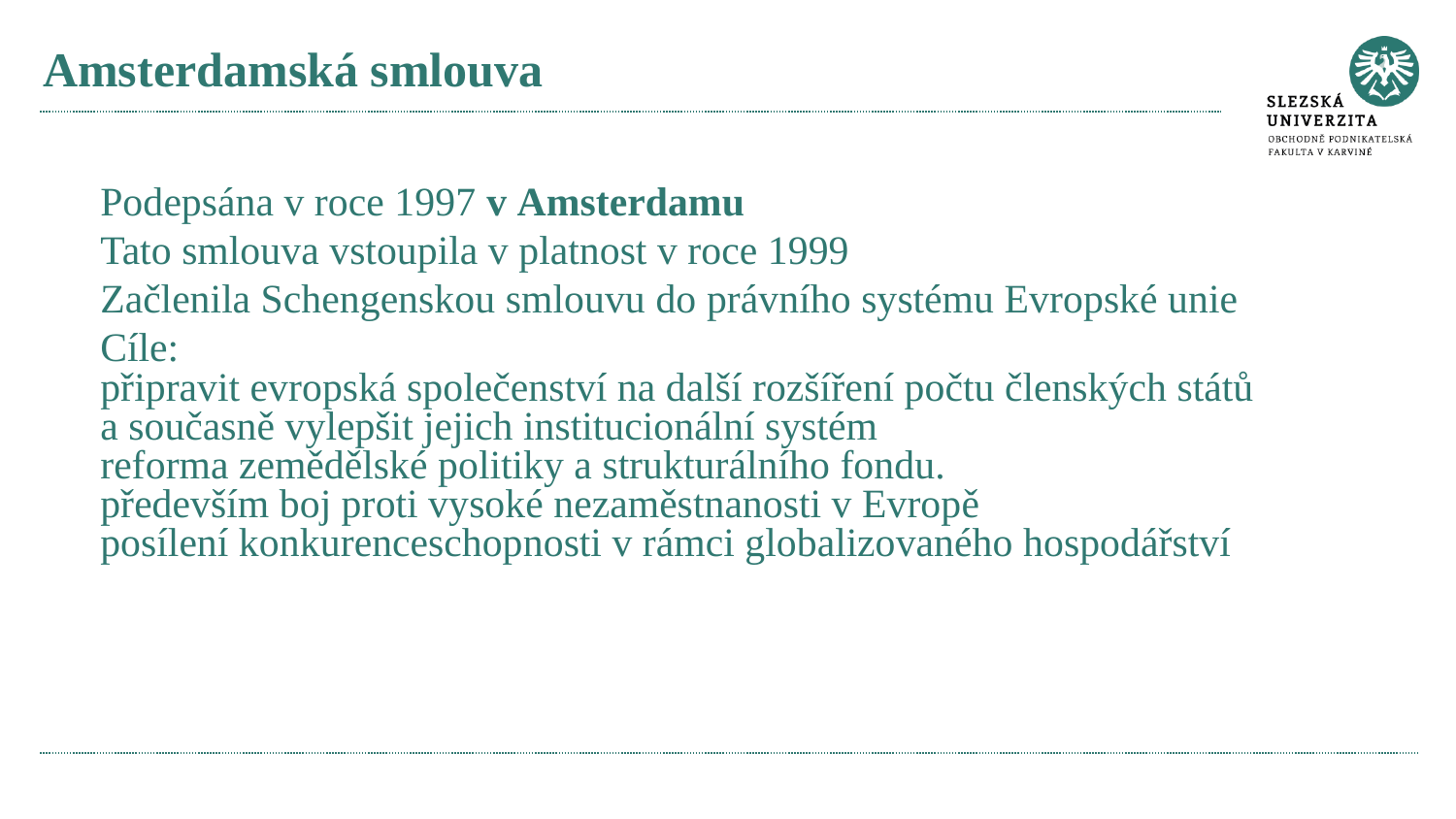

# Amsterdamská smlouva
Podepsána v roce 1997 v Amsterdamu
Tato smlouva vstoupila v platnost v roce 1999
Začlenila Schengenskou smlouvu do právního systému Evropské unie
Cíle:
připravit evropská společenství na další rozšíření počtu členských států a současně vylepšit jejich institucionální systém
reforma zemědělské politiky a strukturálního fondu.
především boj proti vysoké nezaměstnanosti v Evropě
posílení konkurenceschopnosti v rámci globalizovaného hospodářství